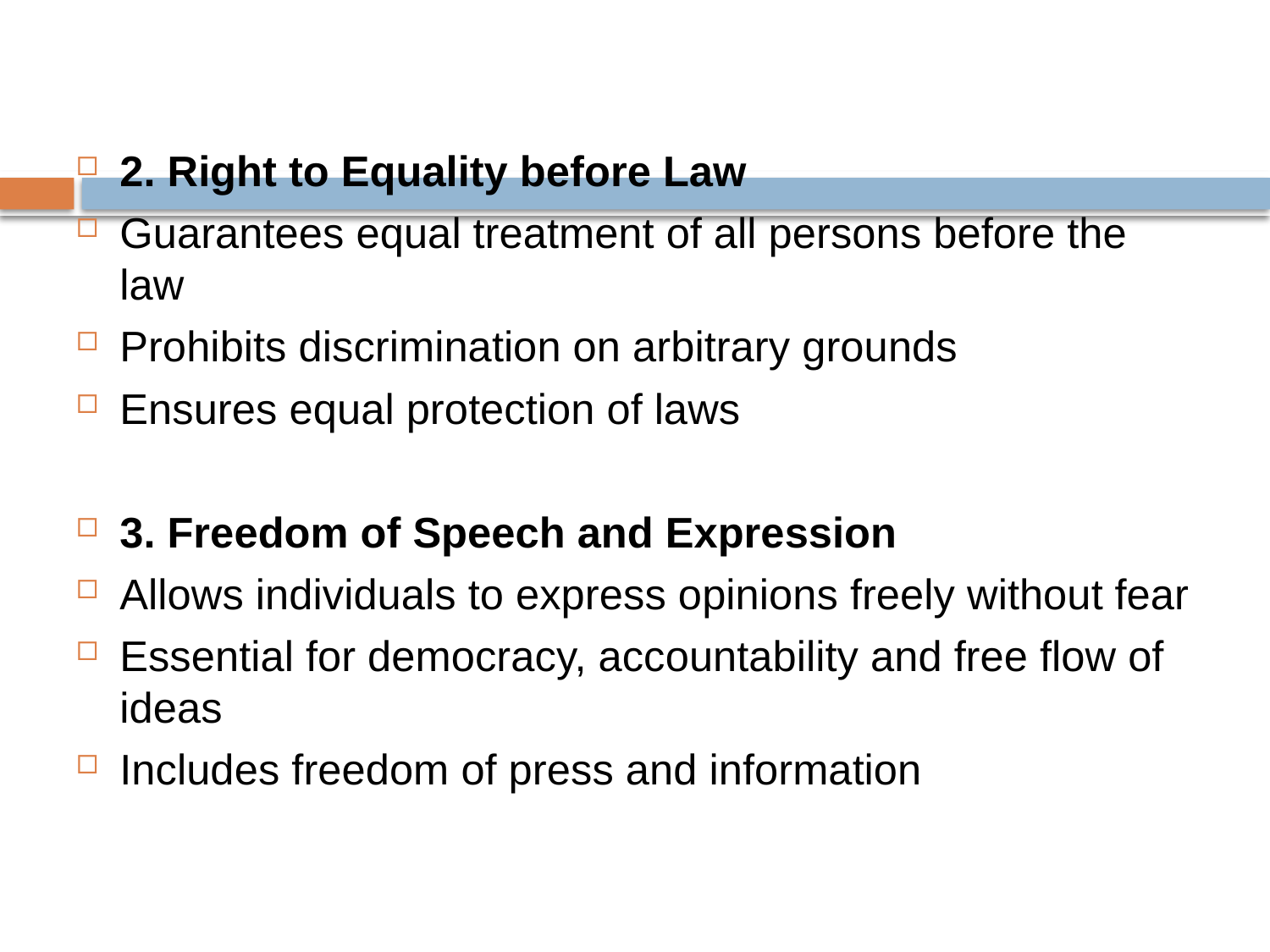

#
2. Right to Equality before Law
Guarantees equal treatment of all persons before the law
Prohibits discrimination on arbitrary grounds
Ensures equal protection of laws

3. Freedom of Speech and Expression
Allows individuals to express opinions freely without fear
Essential for democracy, accountability and free flow of ideas
Includes freedom of press and information